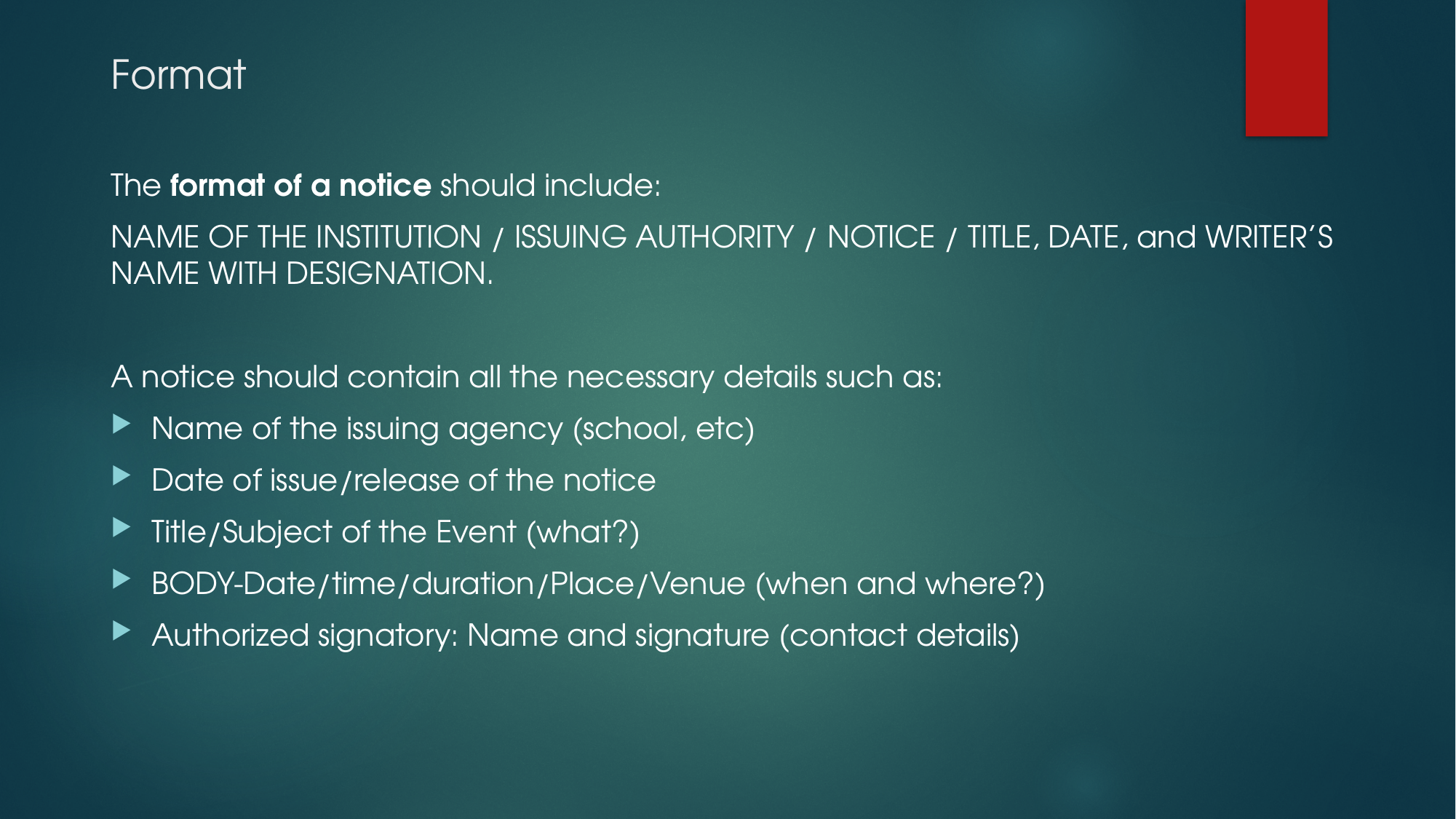

# Format
The format of a notice should include:
NAME OF THE INSTITUTION / ISSUING AUTHORITY / NOTICE / TITLE, DATE, and WRITER’S NAME WITH DESIGNATION.

A notice should contain all the necessary details such as:
Name of the issuing agency (school, etc)
Date of issue/release of the notice
Title/Subject of the Event (what?)
BODY-Date/time/duration/Place/Venue (when and where?)
Authorized signatory: Name and signature (contact details)